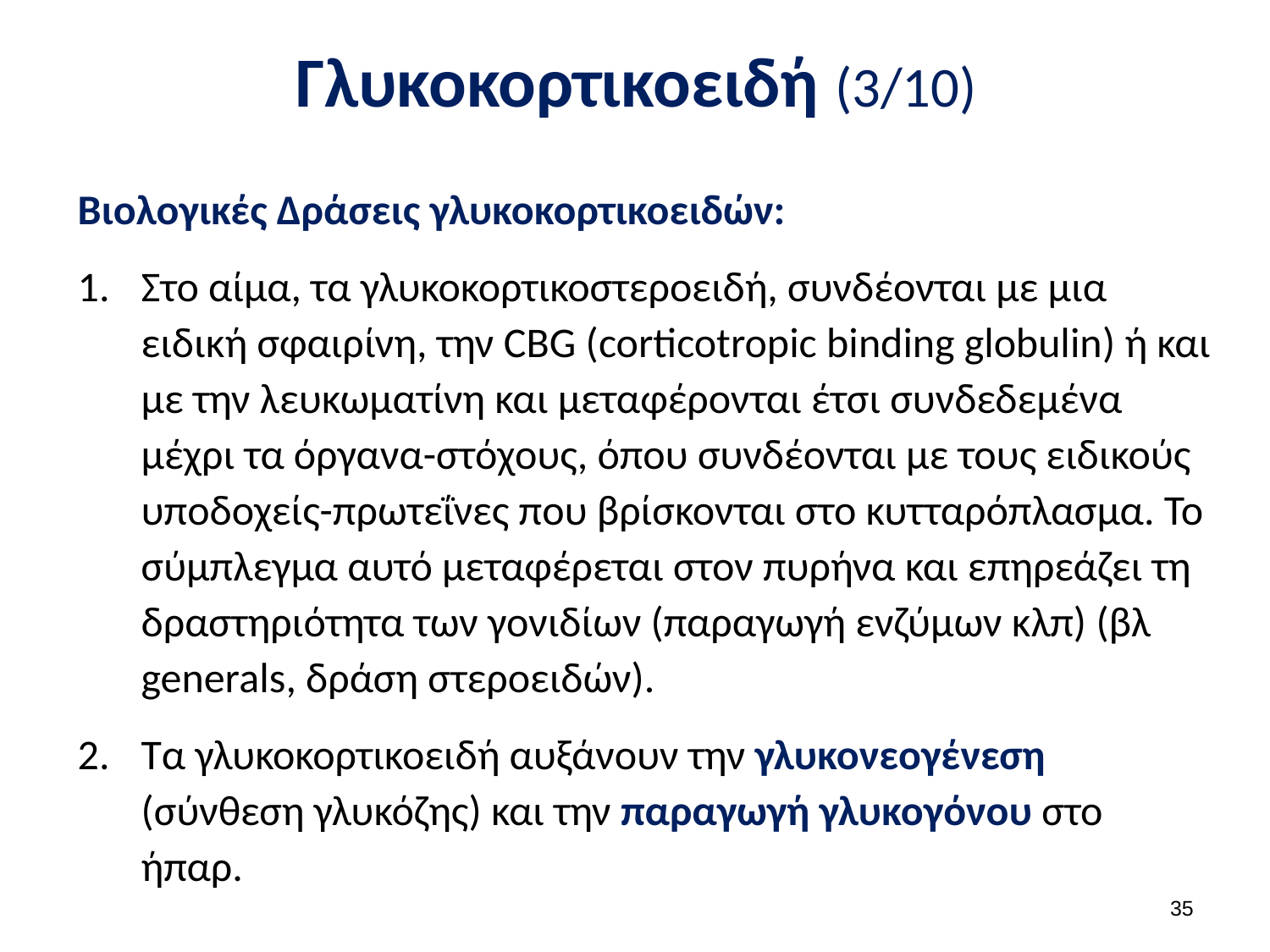

# Γλυκοκορτικοειδή (3/10)
Βιολογικές Δράσεις γλυκοκορτικοειδών:
Στο αίμα, τα γλυκοκορτικοστεροειδή, συνδέονται με μια ειδική σφαιρίνη, την CBG (corticotropic binding globulin) ή και με την λευκωματίνη και μεταφέρονται έτσι συνδεδεμένα μέχρι τα όργανα-στόχους, όπου συνδέονται με τους ειδικούς υποδοχείς-πρωτεΐνες που βρίσκονται στο κυτταρόπλασμα. Το σύμπλεγμα αυτό μεταφέρεται στον πυρήνα και επηρεάζει τη δραστηριότητα των γονιδίων (παραγωγή ενζύμων κλπ) (βλ generals, δράση στεροειδών).
Τα γλυκοκορτικοειδή αυξάνουν την γλυκονεογένεση (σύνθεση γλυκόζης) και την παραγωγή γλυκογόνου στο ήπαρ.
35